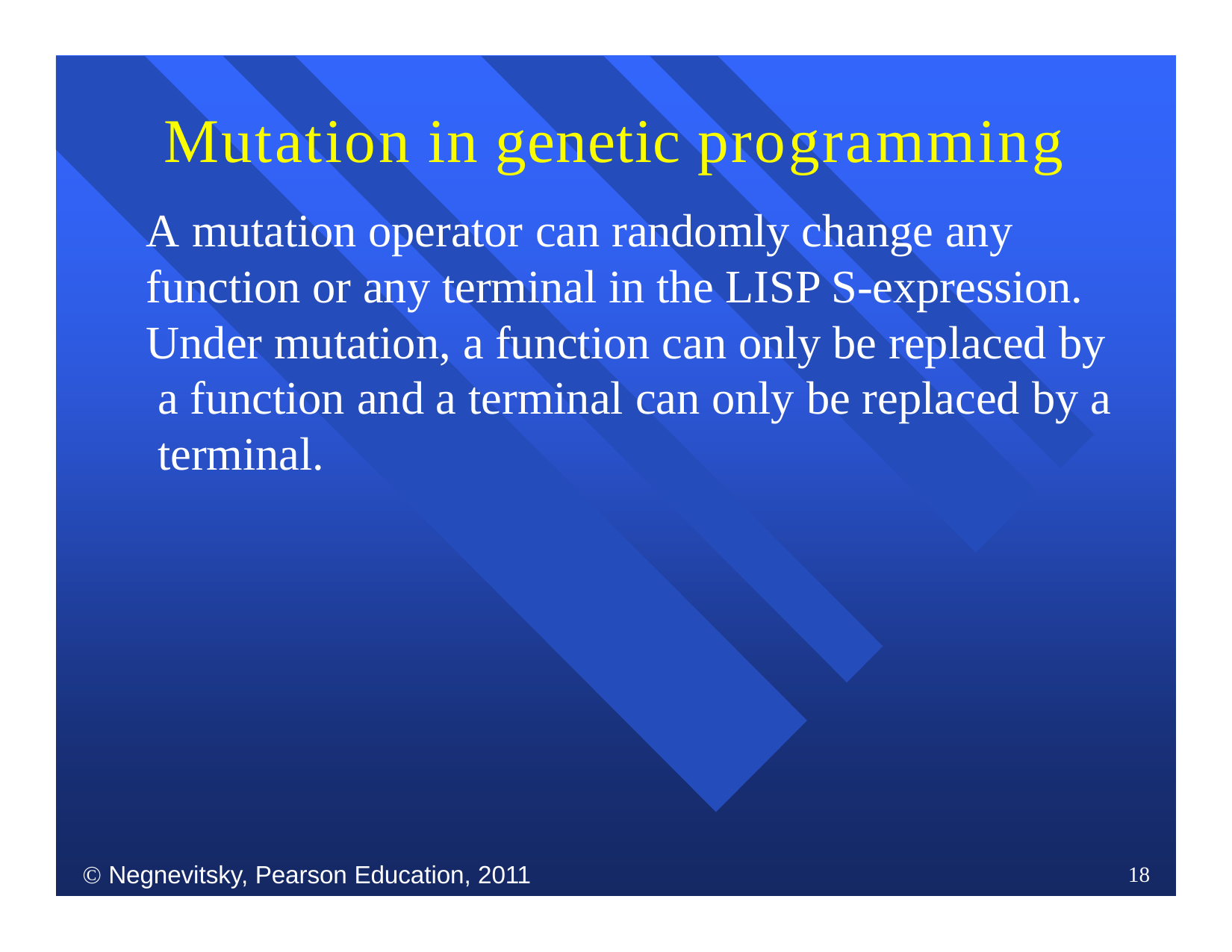

# Mutation in genetic programming
A mutation operator can randomly change any  function or any terminal in the LISP S-expression.  Under mutation, a function can only be replaced by  a function and a terminal can only be replaced by a  terminal.
© Negnevitsky, Pearson Education, 2011
18